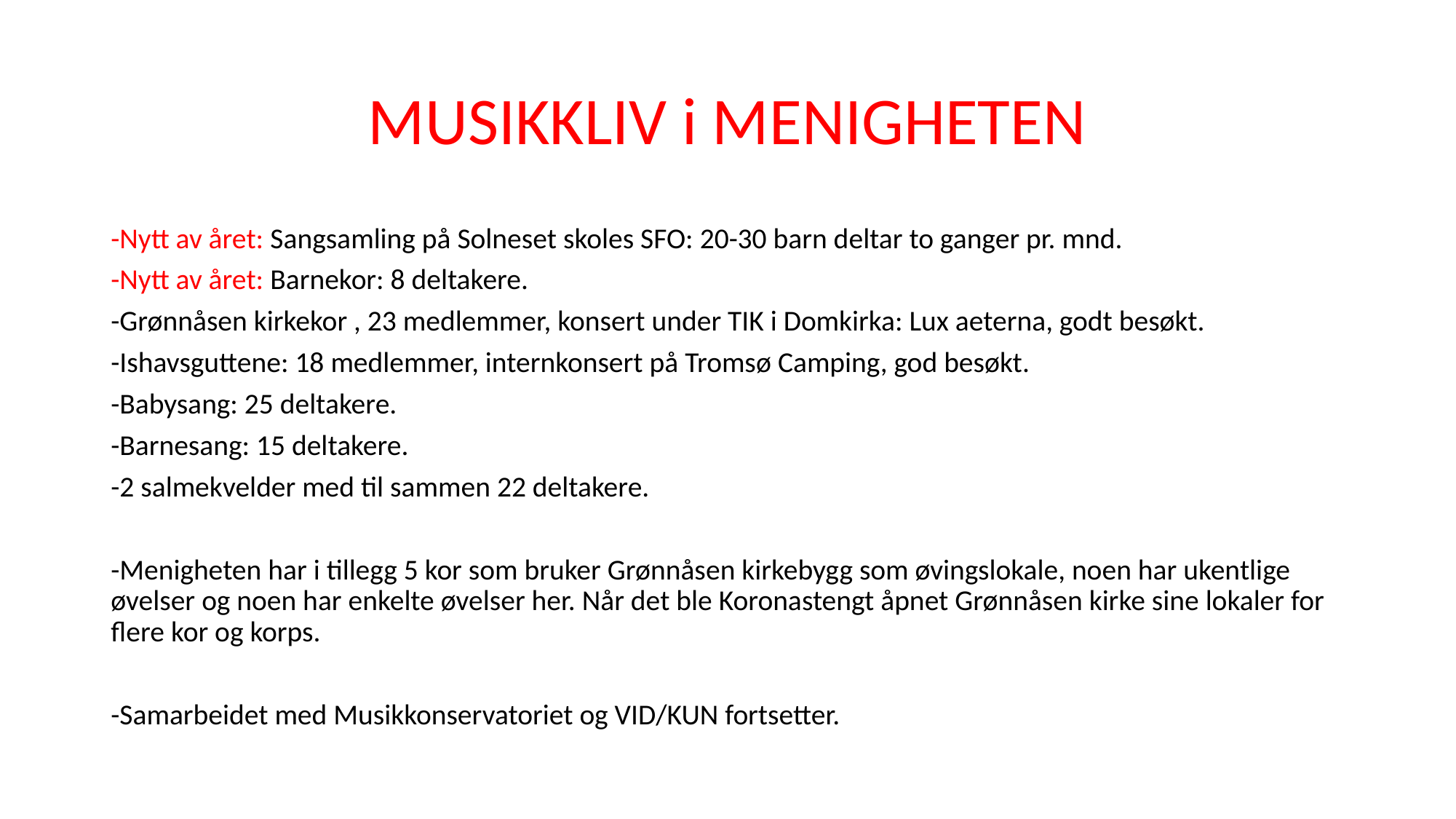

# MUSIKKLIV i MENIGHETEN
-Nytt av året: Sangsamling på Solneset skoles SFO: 20-30 barn deltar to ganger pr. mnd.
-Nytt av året: Barnekor: 8 deltakere.
-Grønnåsen kirkekor , 23 medlemmer, konsert under TIK i Domkirka: Lux aeterna, godt besøkt.
-Ishavsguttene: 18 medlemmer, internkonsert på Tromsø Camping, god besøkt.
-Babysang: 25 deltakere.
-Barnesang: 15 deltakere.
-2 salmekvelder med til sammen 22 deltakere.

-Menigheten har i tillegg 5 kor som bruker Grønnåsen kirkebygg som øvingslokale, noen har ukentlige øvelser og noen har enkelte øvelser her. Når det ble Koronastengt åpnet Grønnåsen kirke sine lokaler for flere kor og korps.

-Samarbeidet med Musikkonservatoriet og VID/KUN fortsetter.